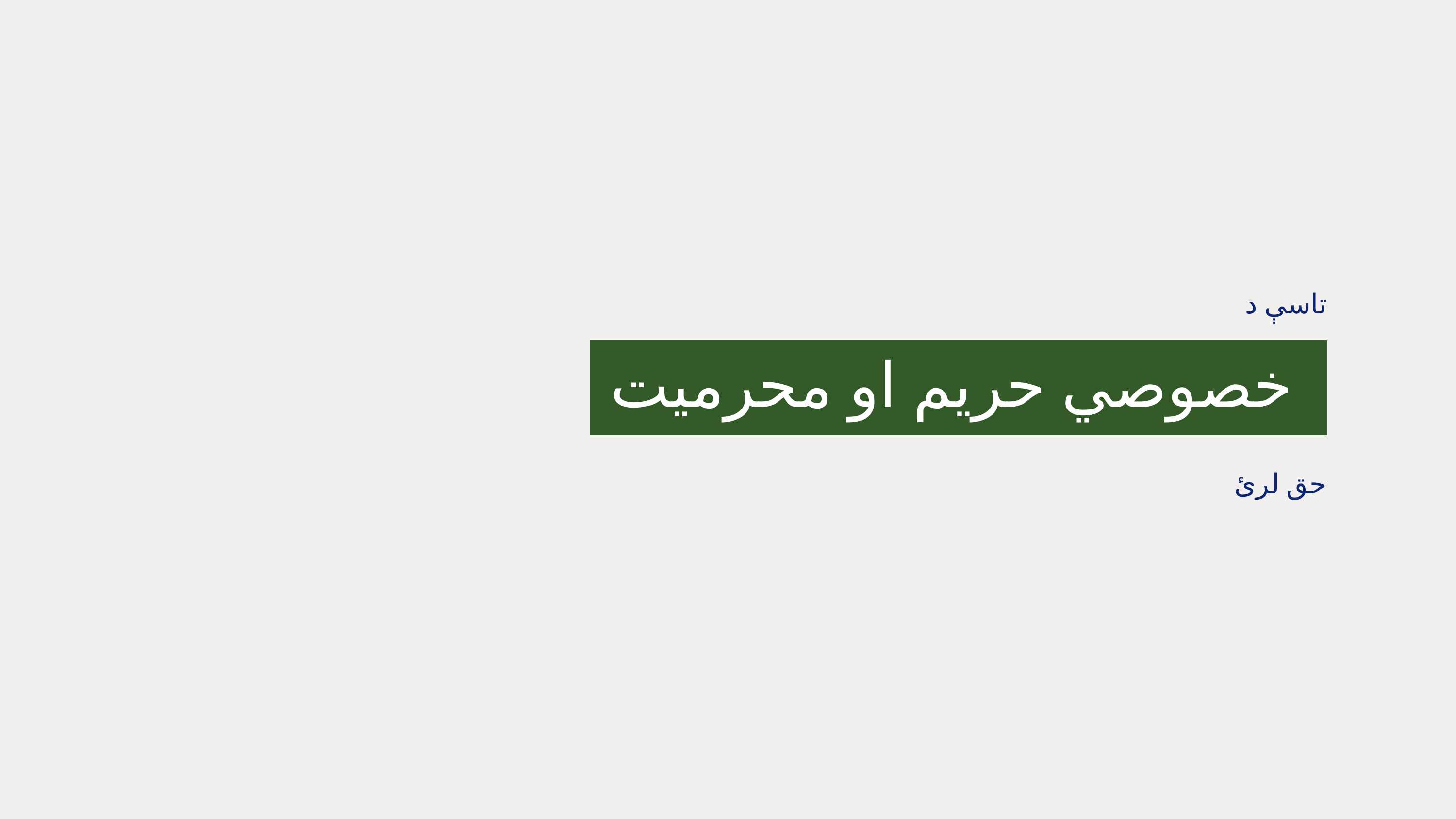

تاسې د
خصوصي حریم او محرمیت

حق لرئ